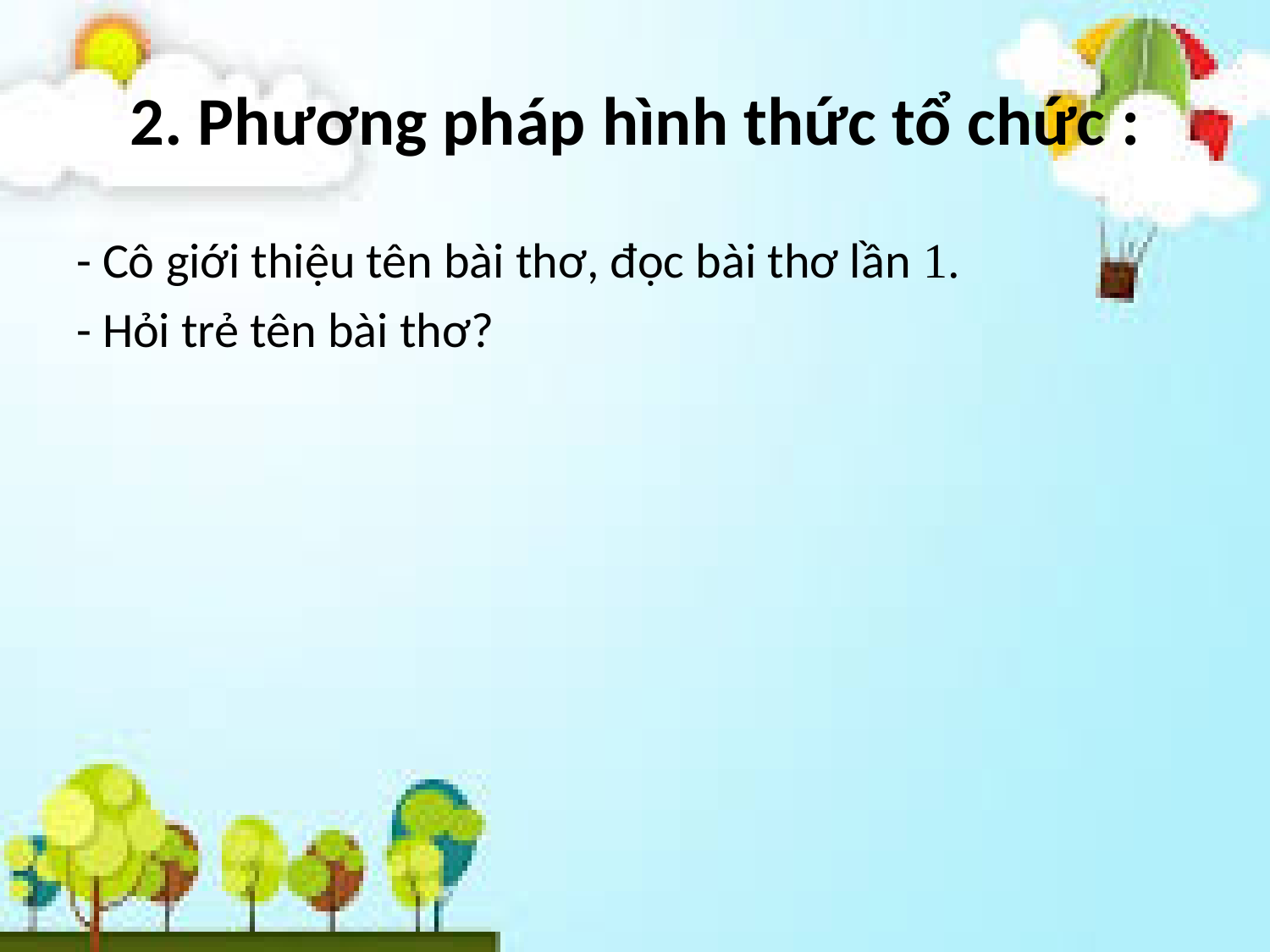

# 2. Phương pháp hình thức tổ chức :
- Cô giới thiệu tên bài thơ, đọc bài thơ lần 1.
- Hỏi trẻ tên bài thơ?